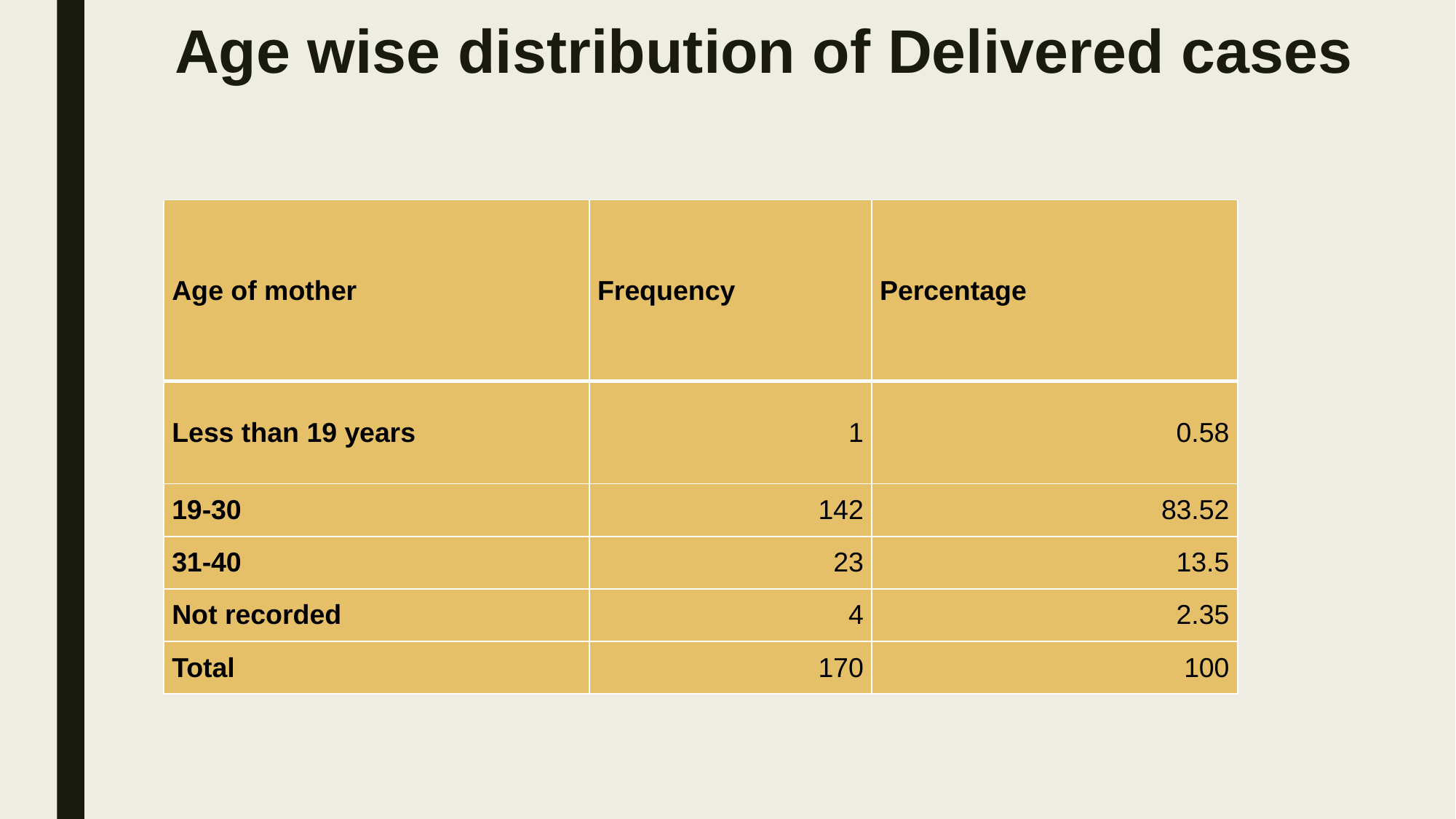

# Age wise distribution of Delivered cases
| Age of mother | Frequency | Percentage |
| --- | --- | --- |
| Less than 19 years | 1 | 0.58 |
| 19-30 | 142 | 83.52 |
| 31-40 | 23 | 13.5 |
| Not recorded | 4 | 2.35 |
| Total | 170 | 100 |